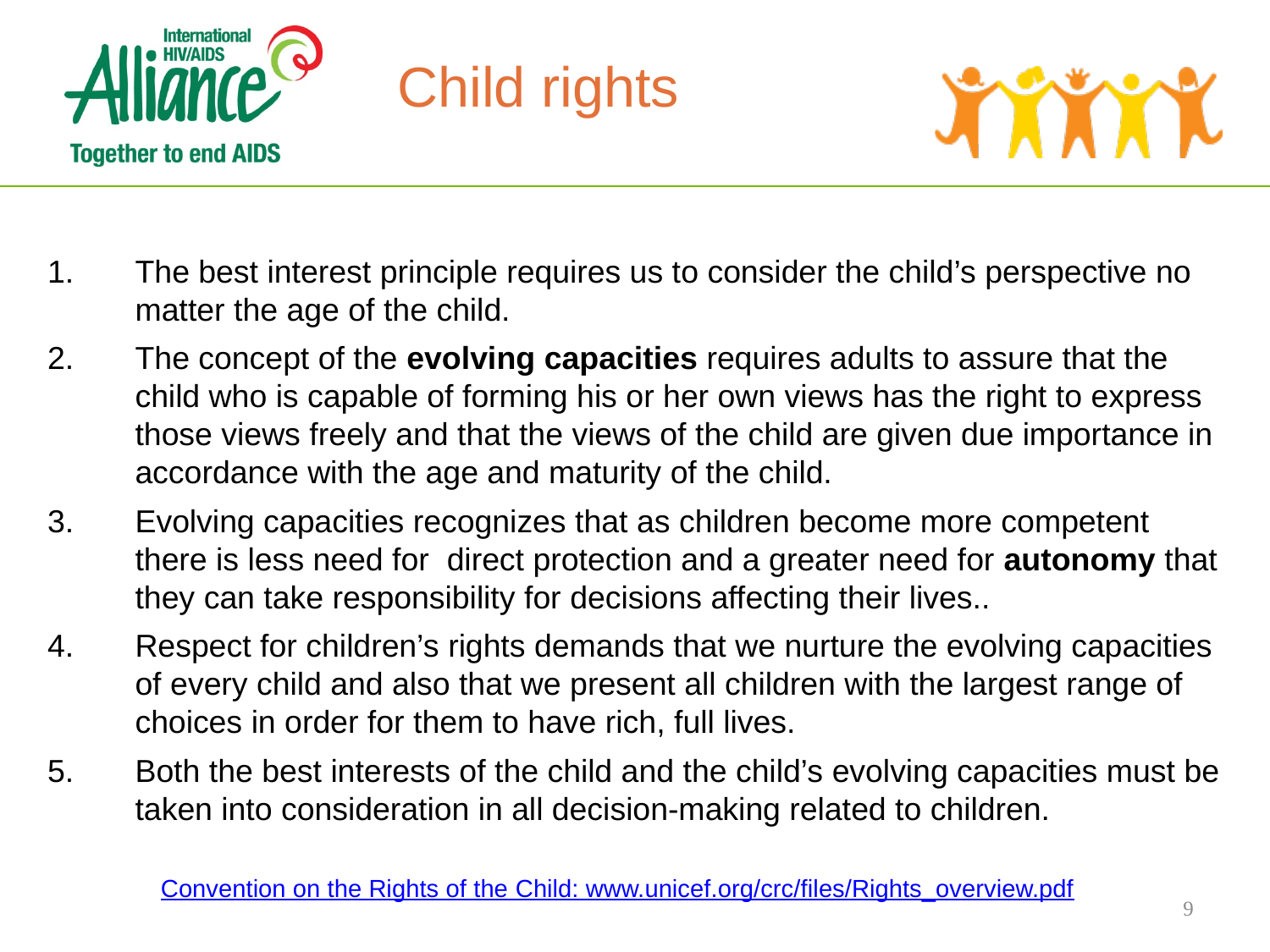

# Child rights

The best interest principle requires us to consider the child’s perspective no matter the age of the child.
The concept of the evolving capacities requires adults to assure that the child who is capable of forming his or her own views has the right to express those views freely and that the views of the child are given due importance in accordance with the age and maturity of the child.
Evolving capacities recognizes that as children become more competent  there is less need for  direct protection and a greater need for autonomy that they can take responsibility for decisions affecting their lives..
Respect for children’s rights demands that we nurture the evolving capacities of every child and also that we present all children with the largest range of choices in order for them to have rich, full lives.
Both the best interests of the child and the child’s evolving capacities must be taken into consideration in all decision-making related to children.

Convention on the Rights of the Child: www.unicef.org/crc/files/Rights_overview.pdf
9